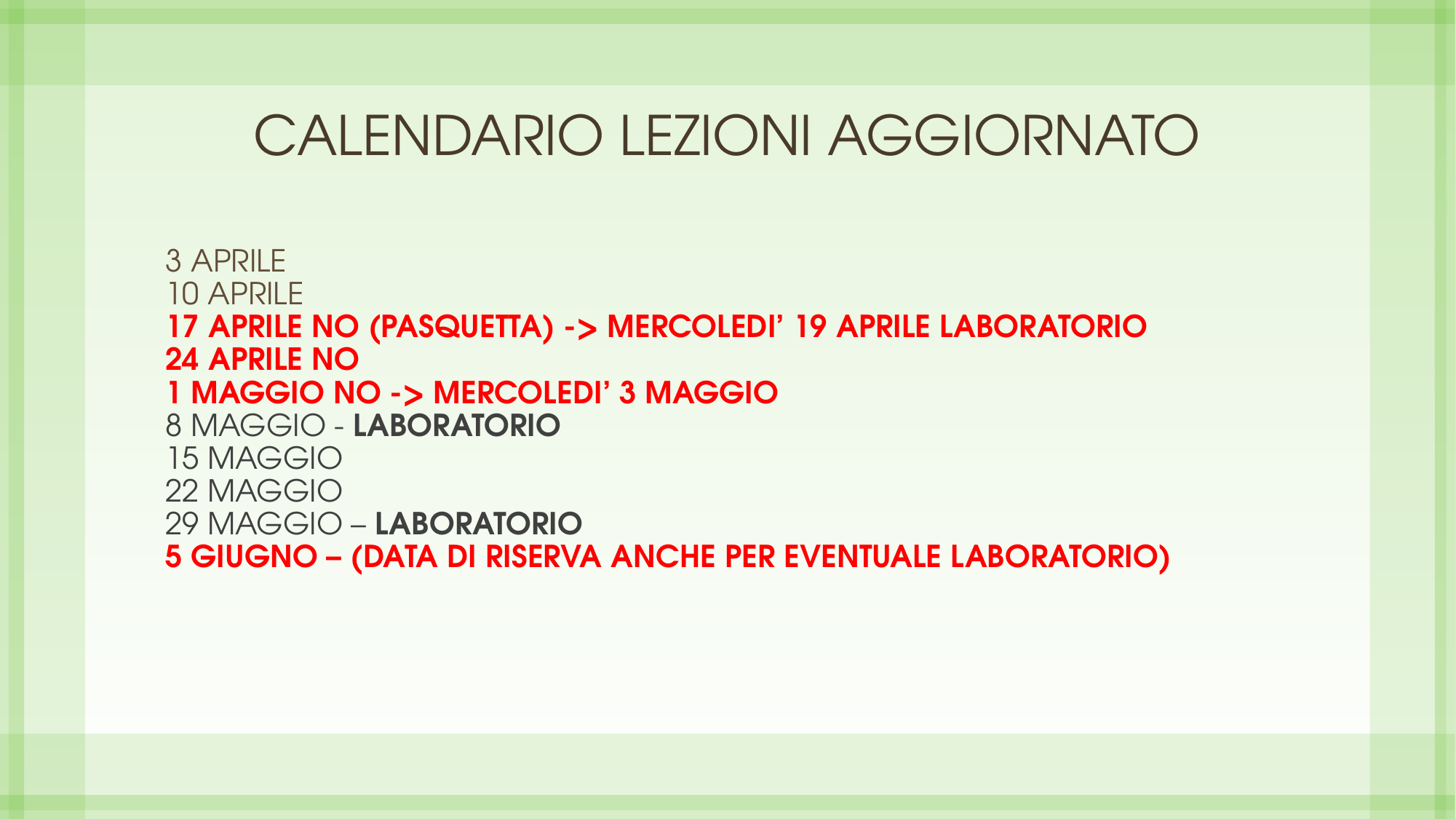

# CALENDARIO LEZIONI AGGIORNATO
3 APRILE
10 APRILE
17 APRILE NO (PASQUETTA) -> MERCOLEDI’ 19 aPRILE LABORATORIO
24 APRILE NO
1 MAGGIO NO -> MERCOLEDI’ 3 MAGGIO
8 MAGGIO - LABORATORIO
15 MAGGIO
22 MAGGIO
29 MAGGIO – LABORATORIO
5 GIUGNO – (DATA DI RISERVA anche per eventuale laboratorio)